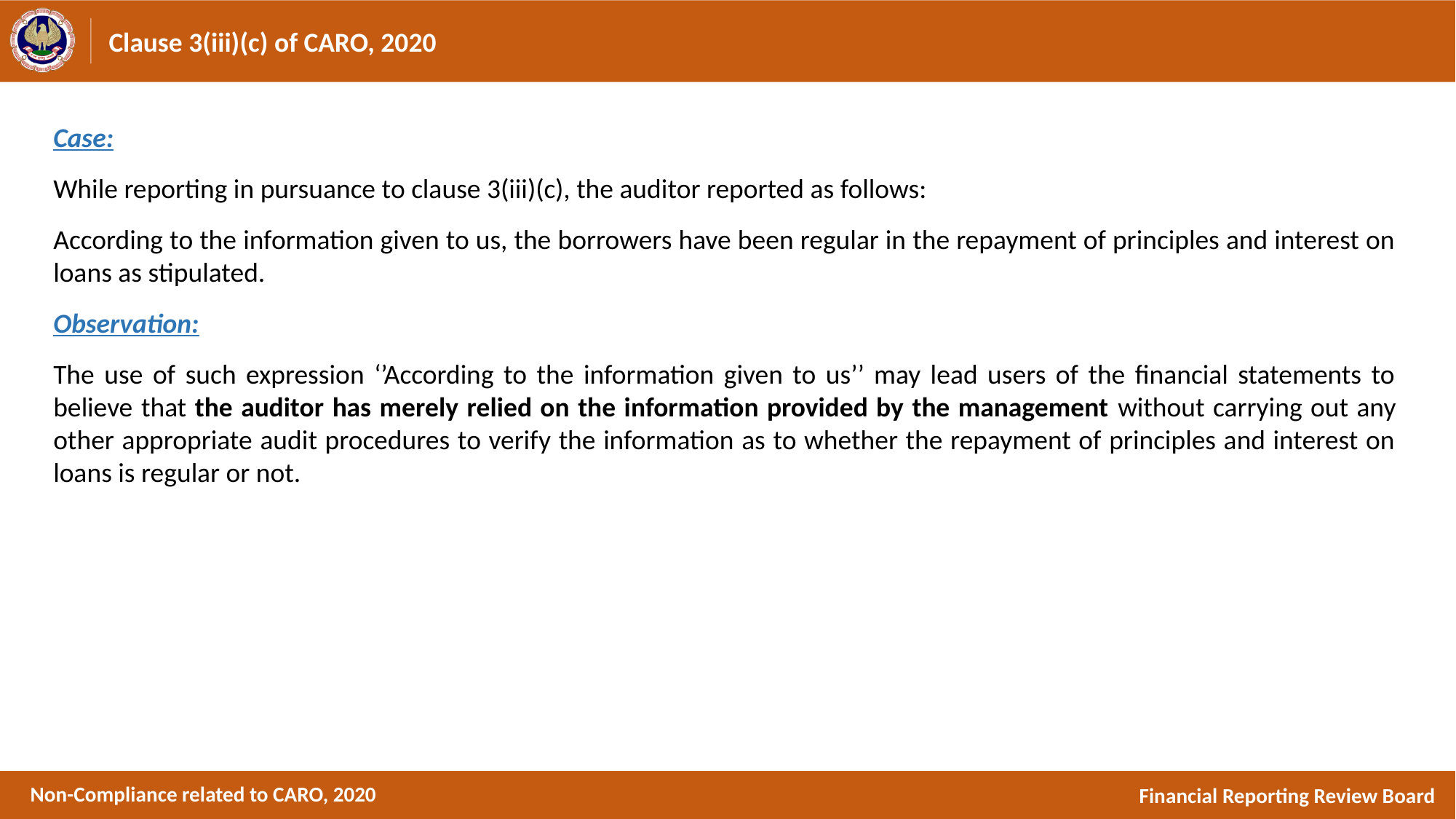

# Clause 3(iii)(c) of CARO, 2020
Case:
While reporting in pursuance to clause 3(iii)(c), the auditor reported as follows:
According to the information given to us, the borrowers have been regular in the repayment of principles and interest on loans as stipulated.
Observation:
The use of such expression ‘’According to the information given to us’’ may lead users of the financial statements to believe that the auditor has merely relied on the information provided by the management without carrying out any other appropriate audit procedures to verify the information as to whether the repayment of principles and interest on loans is regular or not.
Non-Compliance related to CARO, 2020